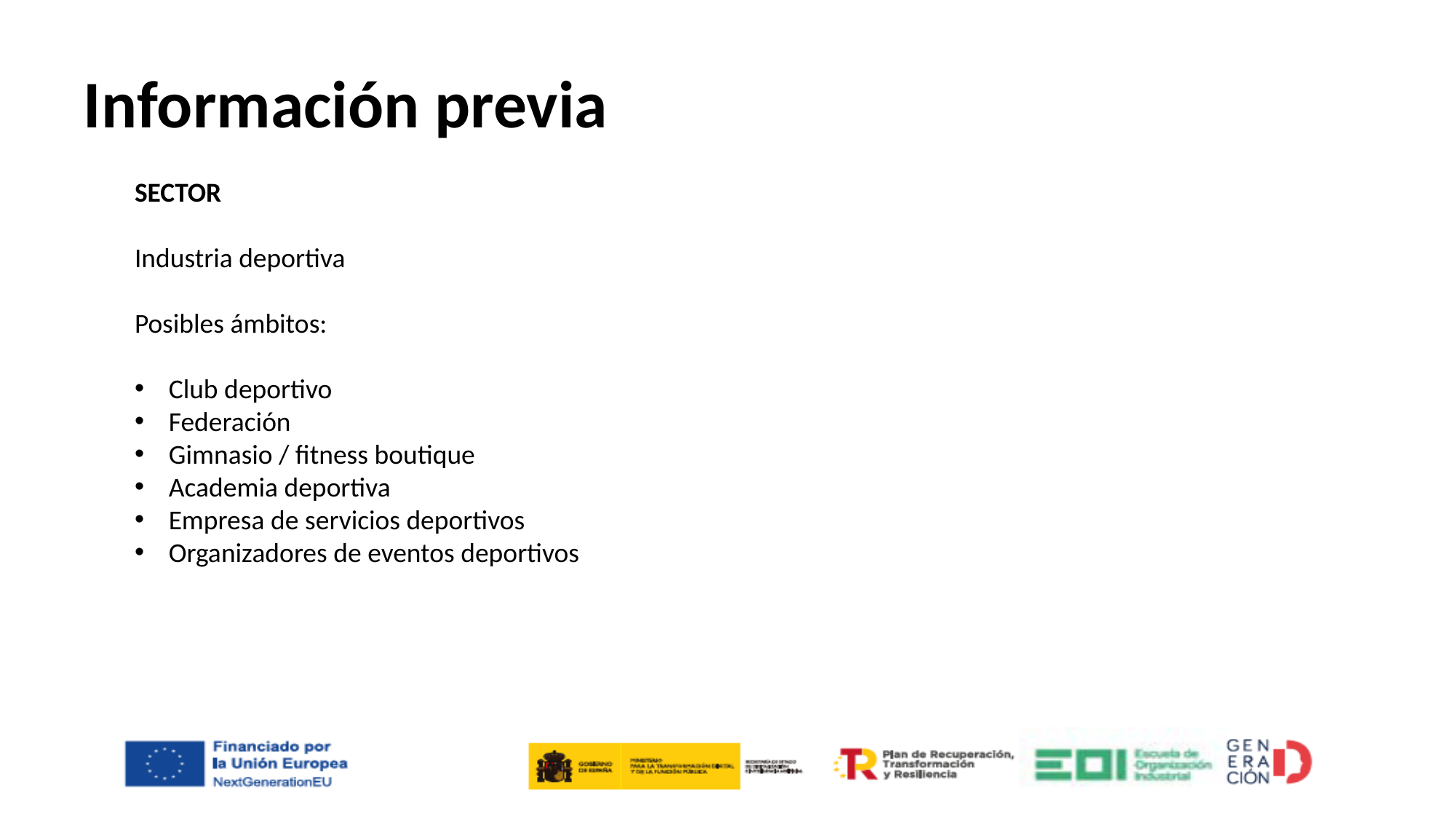

# Información previa
SECTOR

Industria deportiva

Posibles ámbitos:

Club deportivo
Federación
Gimnasio / fitness boutique
Academia deportiva
Empresa de servicios deportivos
Organizadores de eventos deportivos